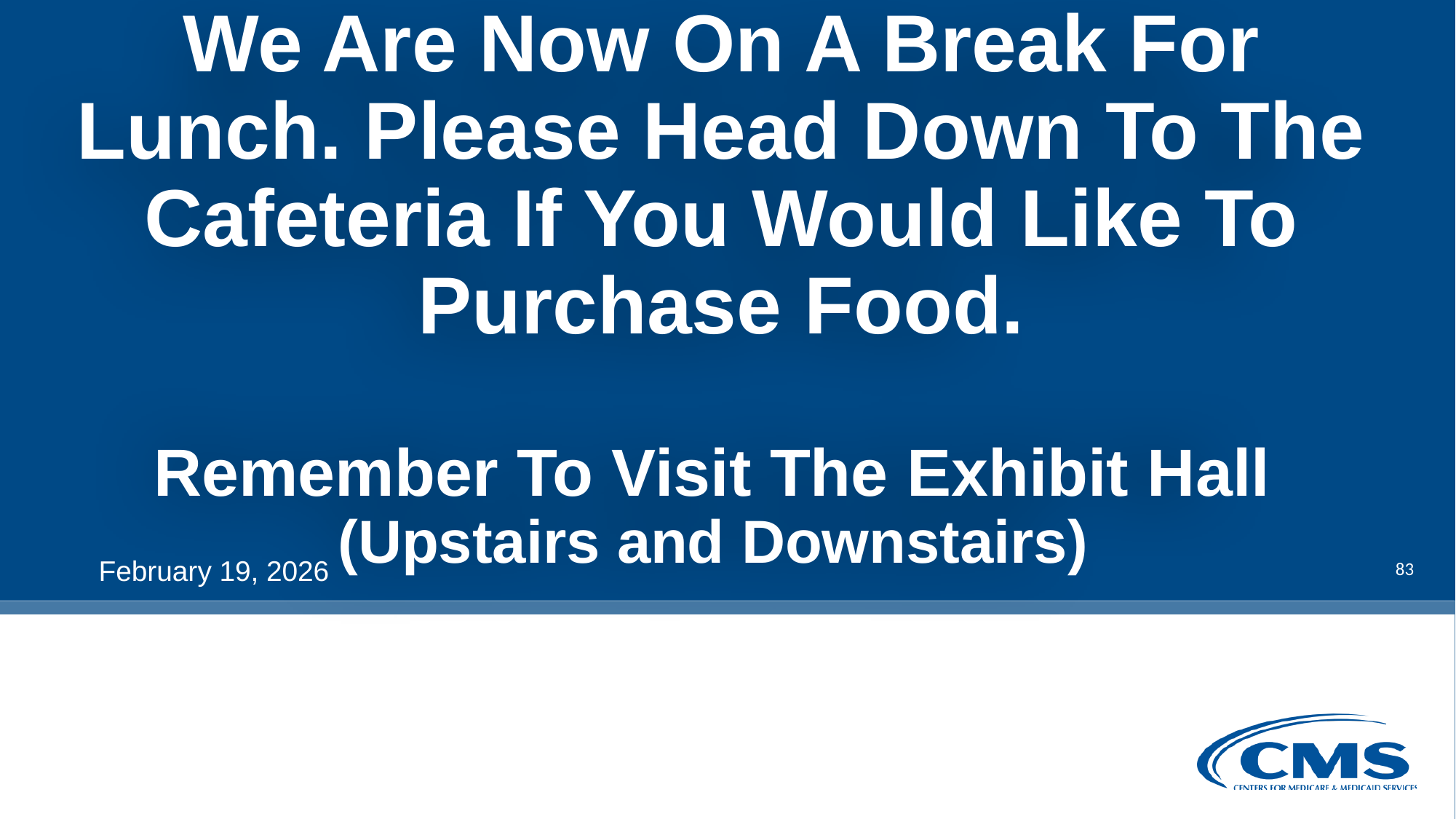

# We Are Now On A Break For Lunch. Please Head Down To The Cafeteria If You Would Like To Purchase Food. Remember To Visit The Exhibit Hall (Upstairs and Downstairs)
83
February 19, 2026